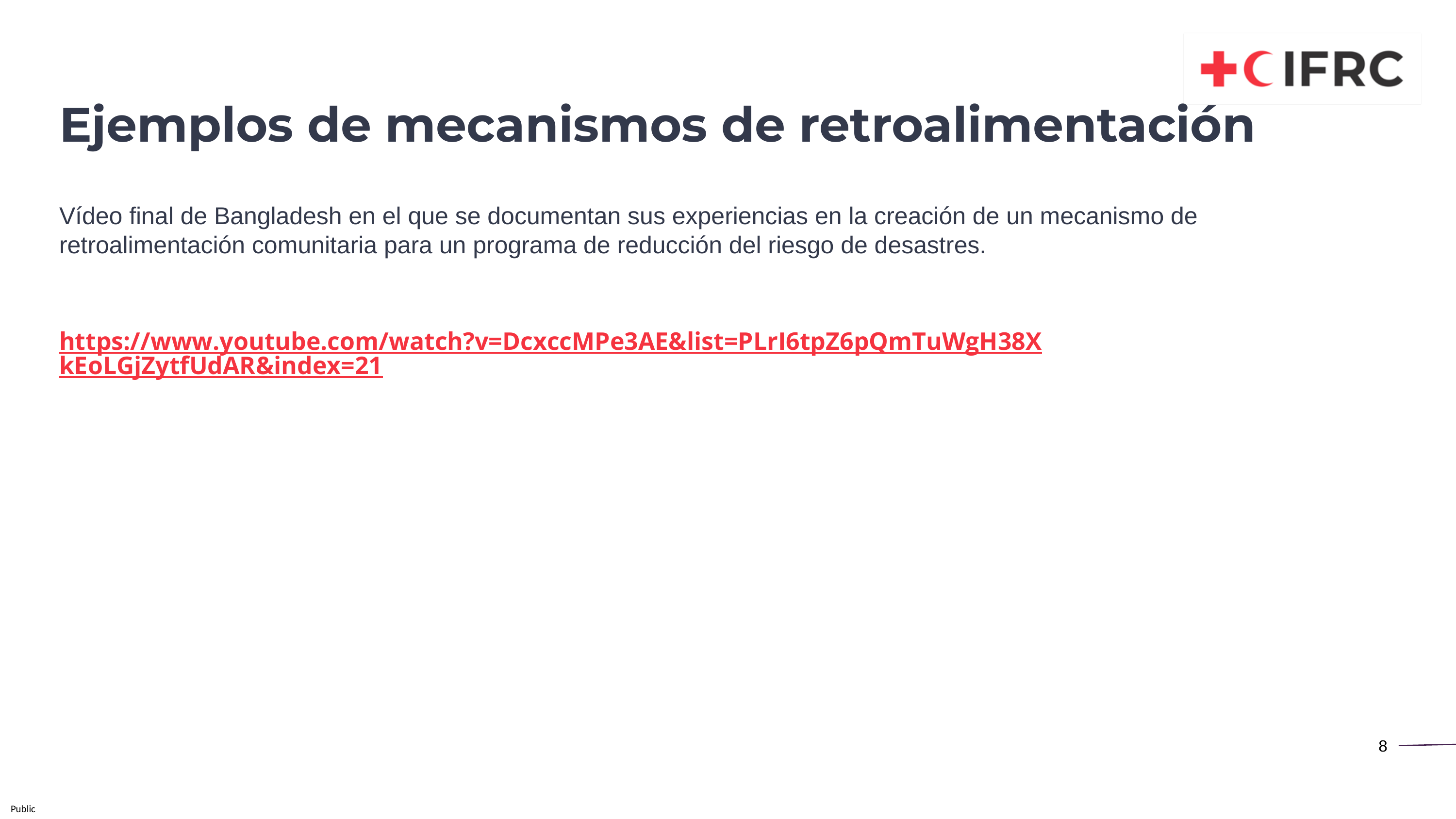

Ejemplos de mecanismos de retroalimentación
Vídeo final de Bangladesh en el que se documentan sus experiencias en la creación de un mecanismo de retroalimentación comunitaria para un programa de reducción del riesgo de desastres.
https://www.youtube.com/watch?v=DcxccMPe3AE&list=PLrI6tpZ6pQmTuWgH38XkEoLGjZytfUdAR&index=21